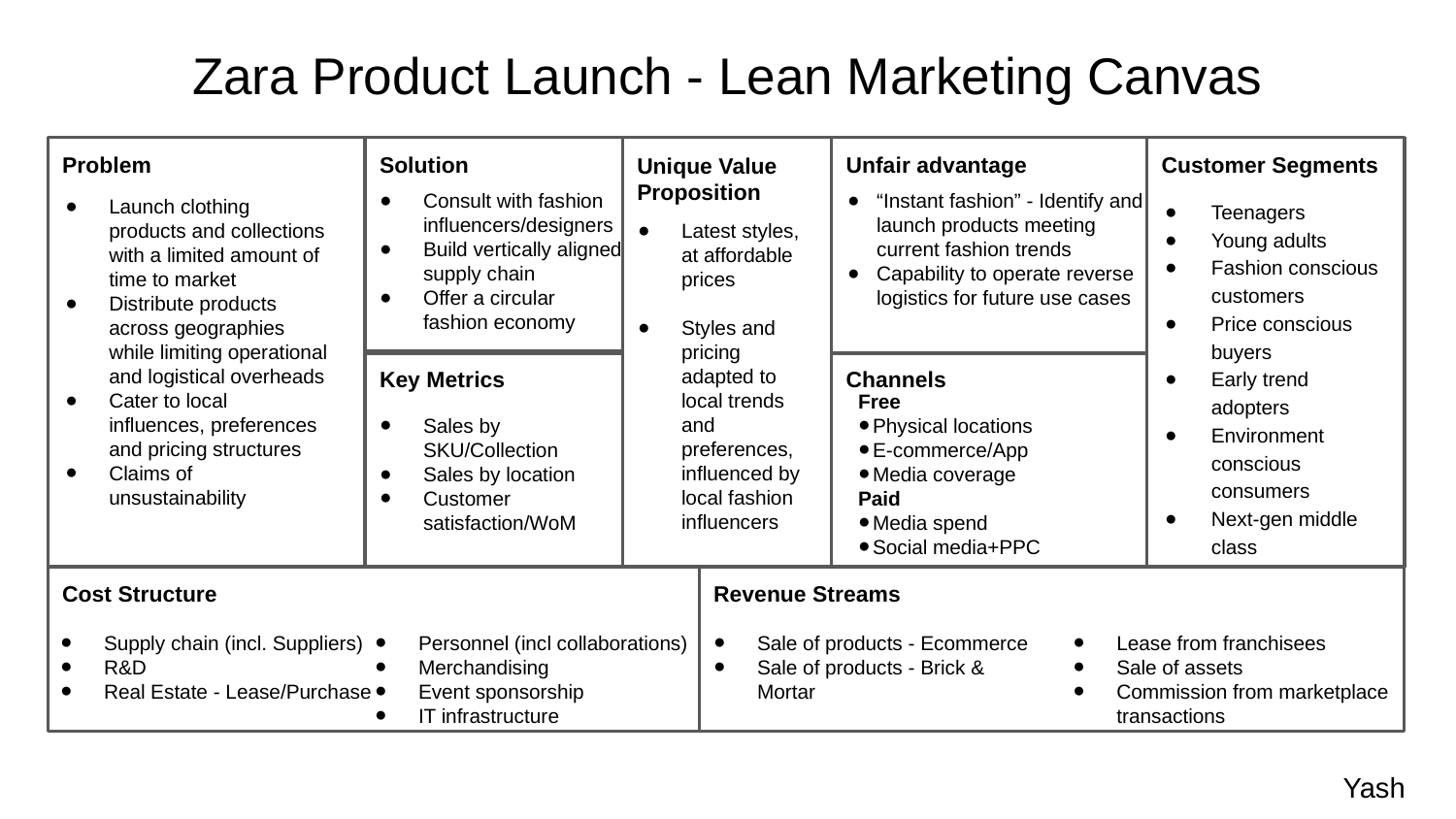

# Zara Product Launch - Lean Marketing Canvas
Problem
Solution
Unique Value Proposition

Unfair advantage

Customer Segments
Consult with fashion influencers/designers
Build vertically aligned supply chain
Offer a circular fashion economy
“Instant fashion” - Identify and launch products meeting current fashion trends
Capability to operate reverse logistics for future use cases
Launch clothing products and collections with a limited amount of time to market
Distribute products across geographies while limiting operational and logistical overheads
Cater to local influences, preferences and pricing structures
Claims of unsustainability

Latest styles, at affordable prices
Styles and pricing  adapted to local trends and preferences, influenced by local fashion influencers
Teenagers
Young adults
Fashion conscious customers
Price conscious buyers
Early trend adopters
Environment conscious consumers
Next-gen middle class

Key Metrics
Channels
Free
Physical locations
E-commerce/App
Media coverage
Paid
Media spend
Social media+PPC
Sales by SKU/Collection
Sales by location
Customer satisfaction/WoM

Cost Structure

Revenue Streams
Supply chain (incl. Suppliers)
R&D
Real Estate - Lease/Purchase
Personnel (incl collaborations)
Merchandising
Event sponsorship
IT infrastructure
Sale of products - Ecommerce
Sale of products - Brick & Mortar
Lease from franchisees
Sale of assets
Commission from marketplace transactions
Yash